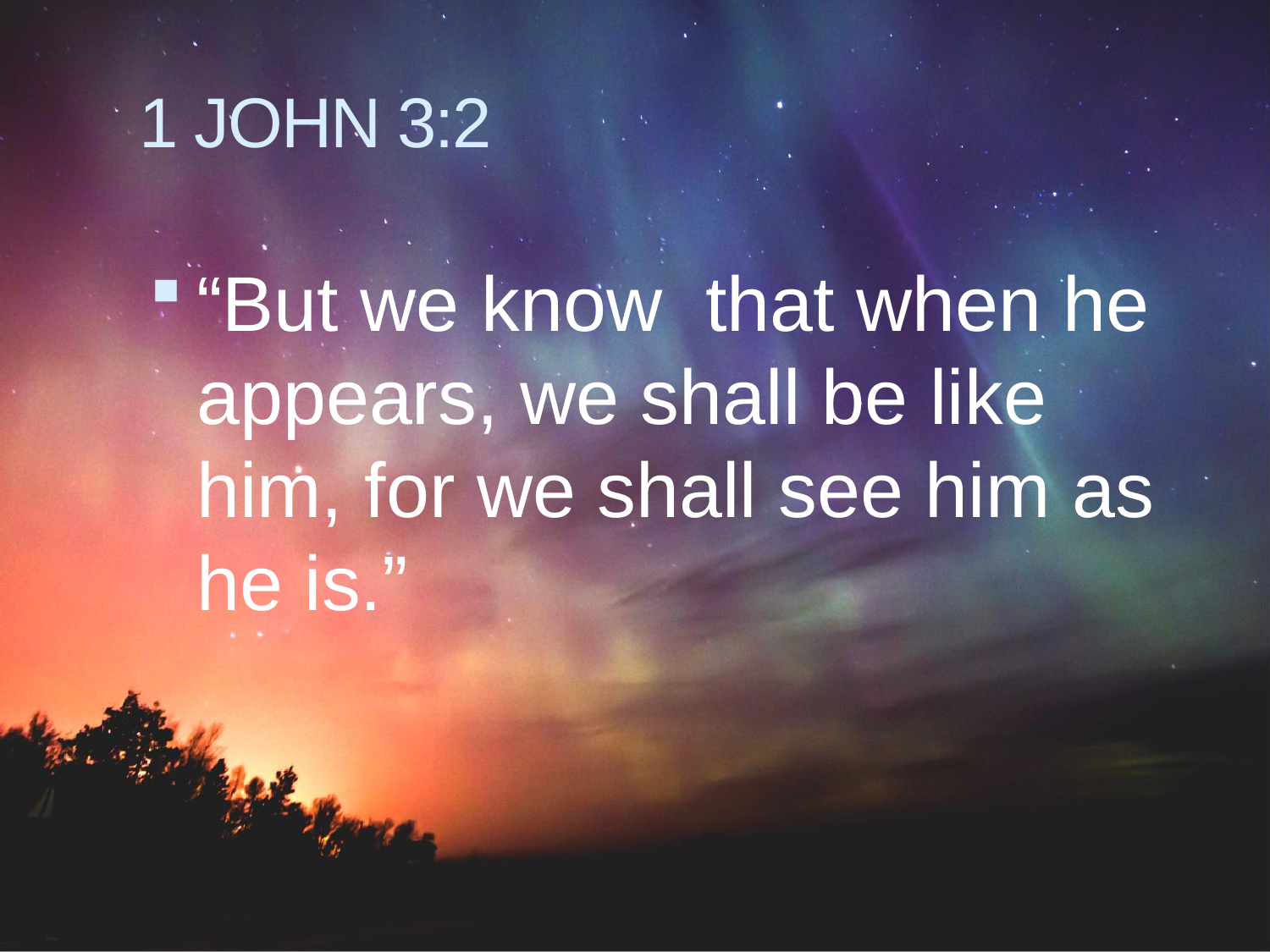

# 1 JOHN 3:2
“But we know  that when he appears, we shall be like him, for we shall see him as he is.”